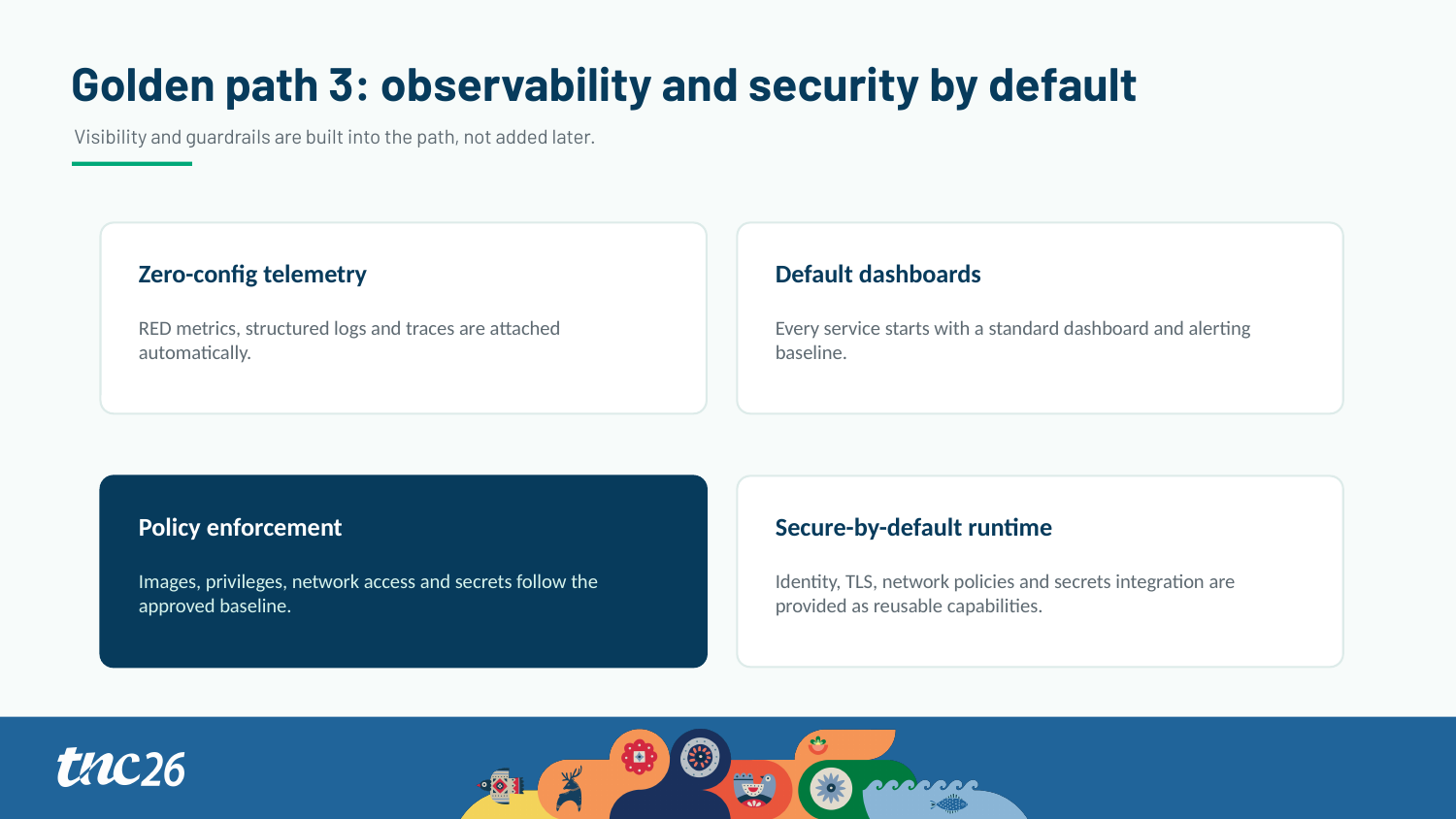

Golden path 3: observability and security by default
Visibility and guardrails are built into the path, not added later.

Zero-config telemetry
Default dashboards
RED metrics, structured logs and traces are attached automatically.
Every service starts with a standard dashboard and alerting baseline.

Policy enforcement
Secure-by-default runtime
Images, privileges, network access and secrets follow the approved baseline.
Identity, TLS, network policies and secrets integration are provided as reusable capabilities.